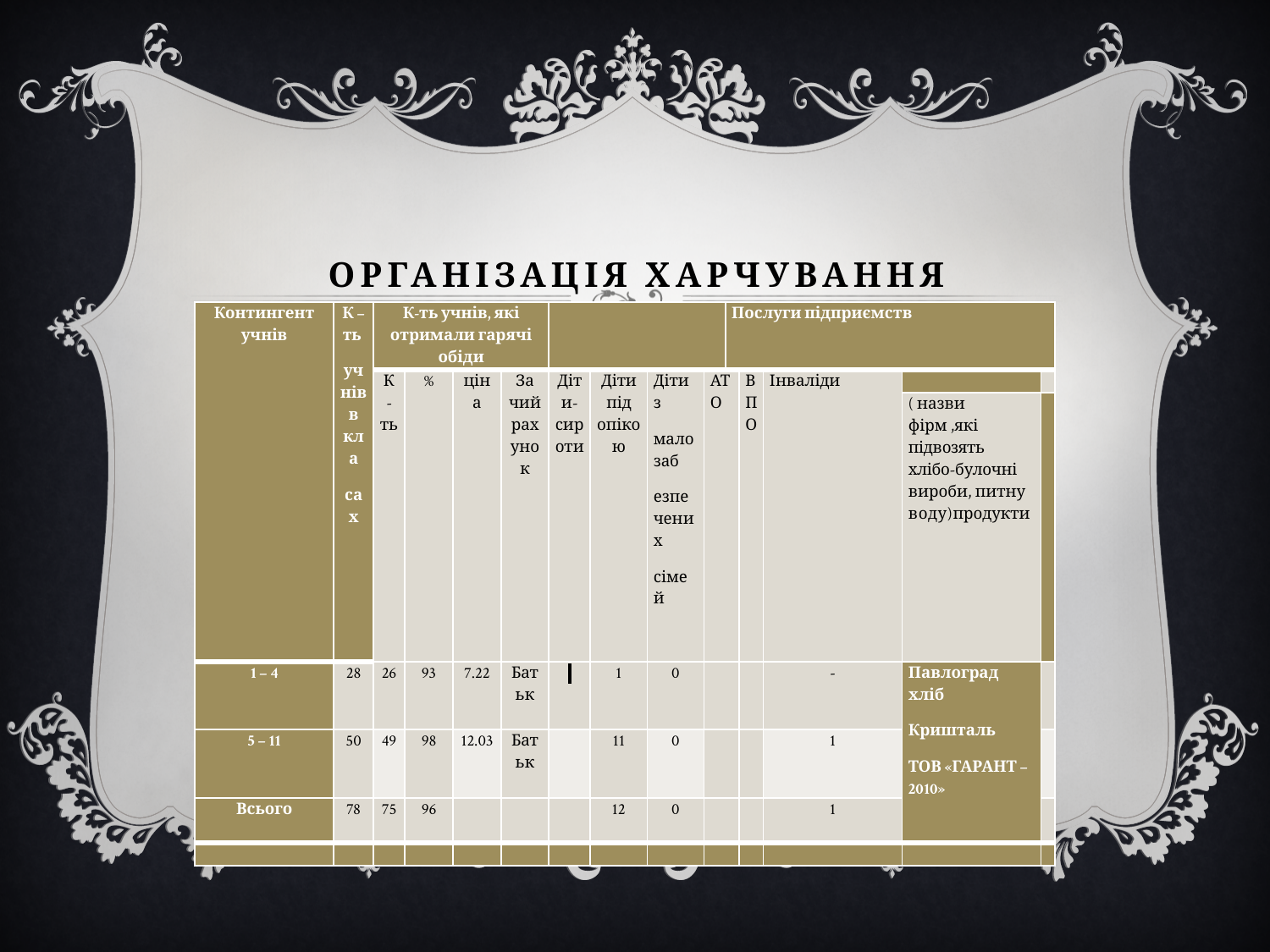

# Організація харчування
| Контингент учнів | К –ть учнів в кла сах | К-ть учнів, які отримали гарячі обіди |  |  |  |  |  |  |  | Послуги підприємств |  |  |  |  |
| --- | --- | --- | --- | --- | --- | --- | --- | --- | --- | --- | --- | --- | --- | --- |
|  |  | К - ть | % | ціна | За чий рахунок | Діти- сироти | Діти під опікою | Діти з малозаб езпечених сімей | АТО |  | ВПО | Інваліди |  |  |
|  |  |  |  |  |  |  |  |  |  |  |  |  | ( назви фірм ,які підвозять хлібо-булочні вироби, питну воду)продукти |  |
| 1 – 4 | 28 | 26 | 93 | 7.22 | Батьк |  | 1 | 0 |  |  |  | - | Павлоград хліб Кришталь ТОВ «ГАРАНТ – 2010» |  |
| 5 – 11 | 50 | 49 | 98 | 12.03 | Батьк |  | 11 | 0 |  |  |  | 1 |  |  |
| Всього | 78 | 75 | 96 |  |  |  | 12 | 0 |  |  |  | 1 |  |  |
|  |  |  |  |  |  |  |  |  |  |  |  |  |  |  |